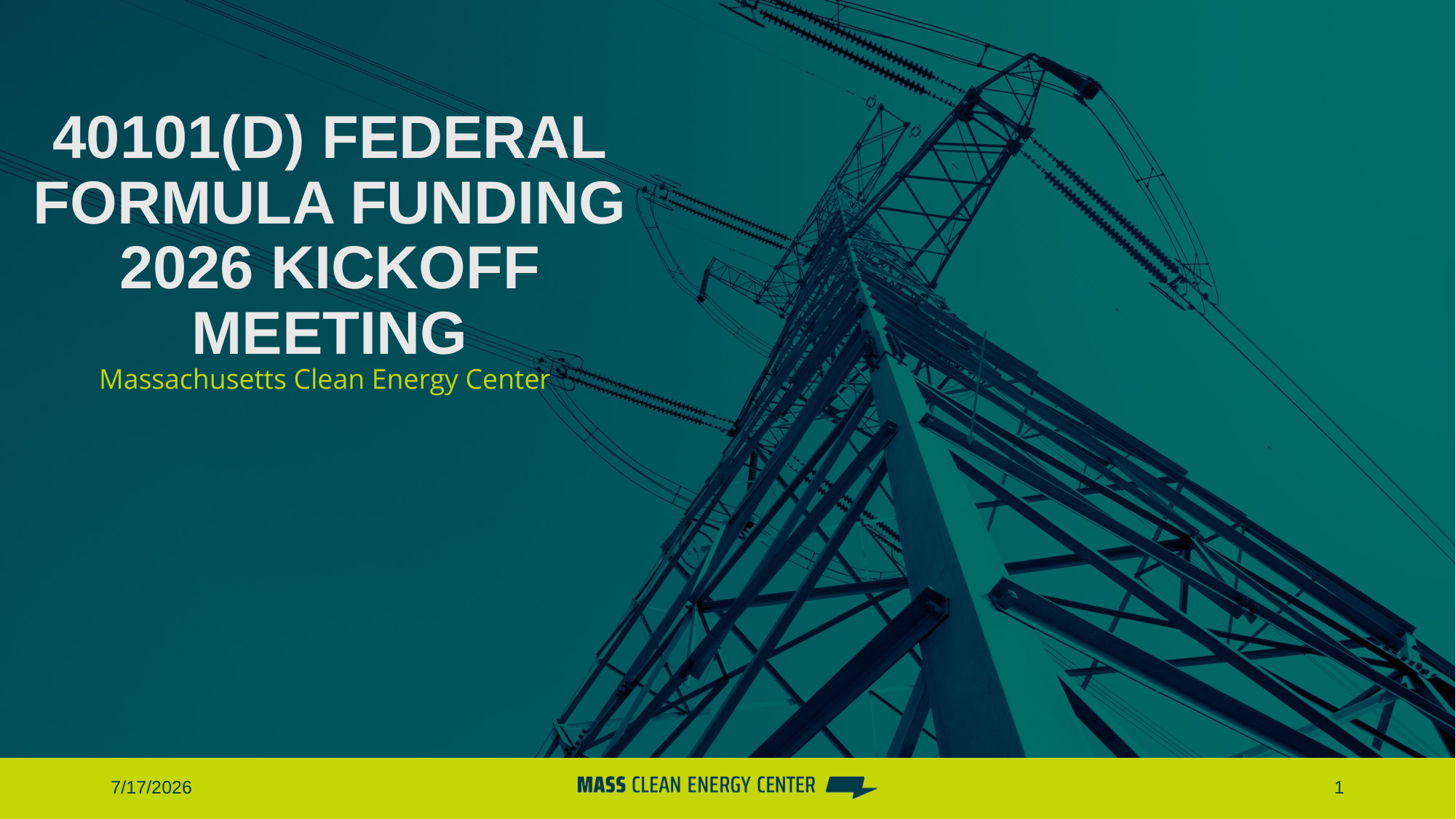

# 40101(d) Federal Formula Funding 2026 Kickoff Meeting
Massachusetts Clean Energy Center
7/17/2026
1